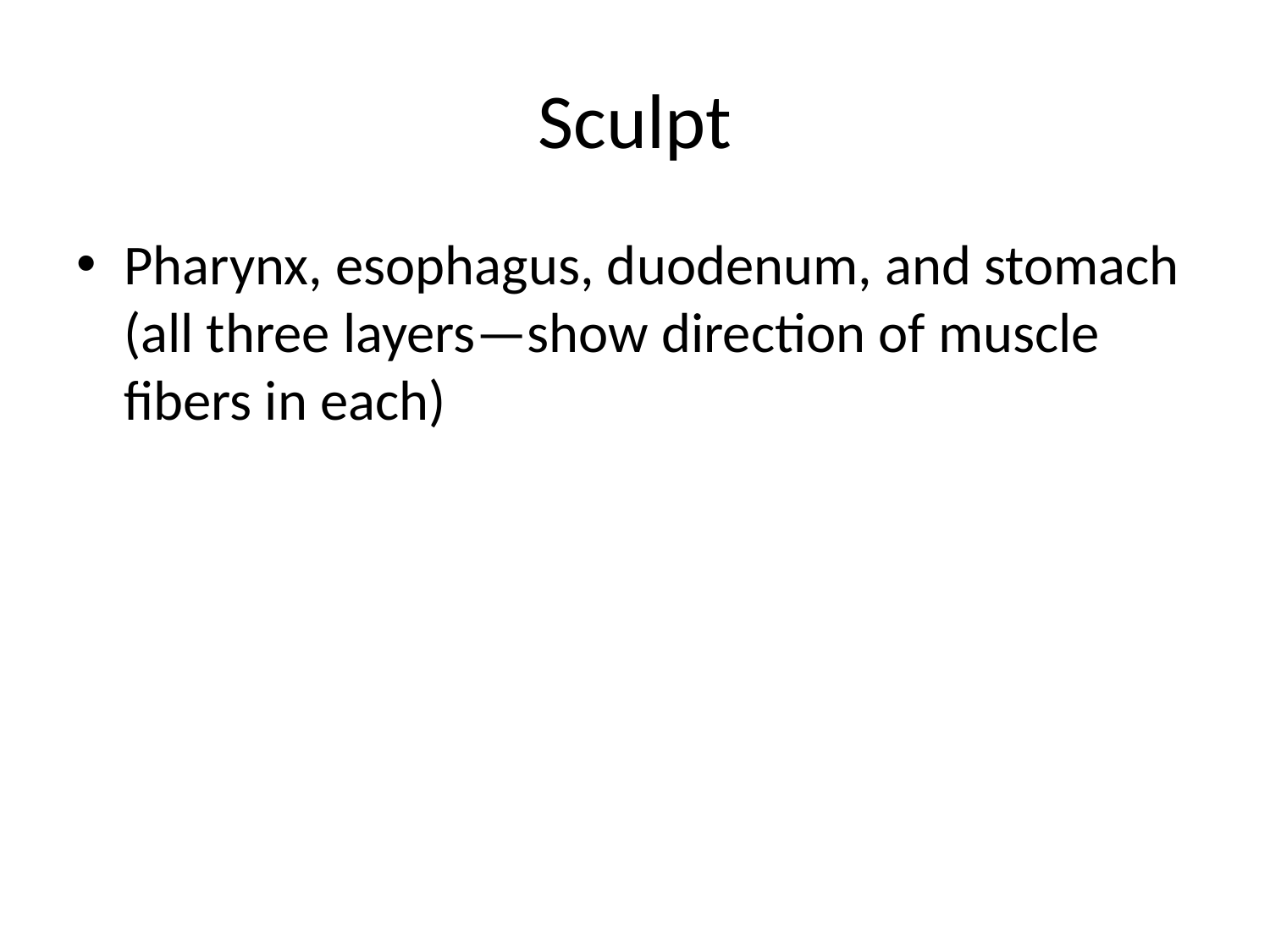

# Sculpt
Pharynx, esophagus, duodenum, and stomach (all three layers—show direction of muscle fibers in each)